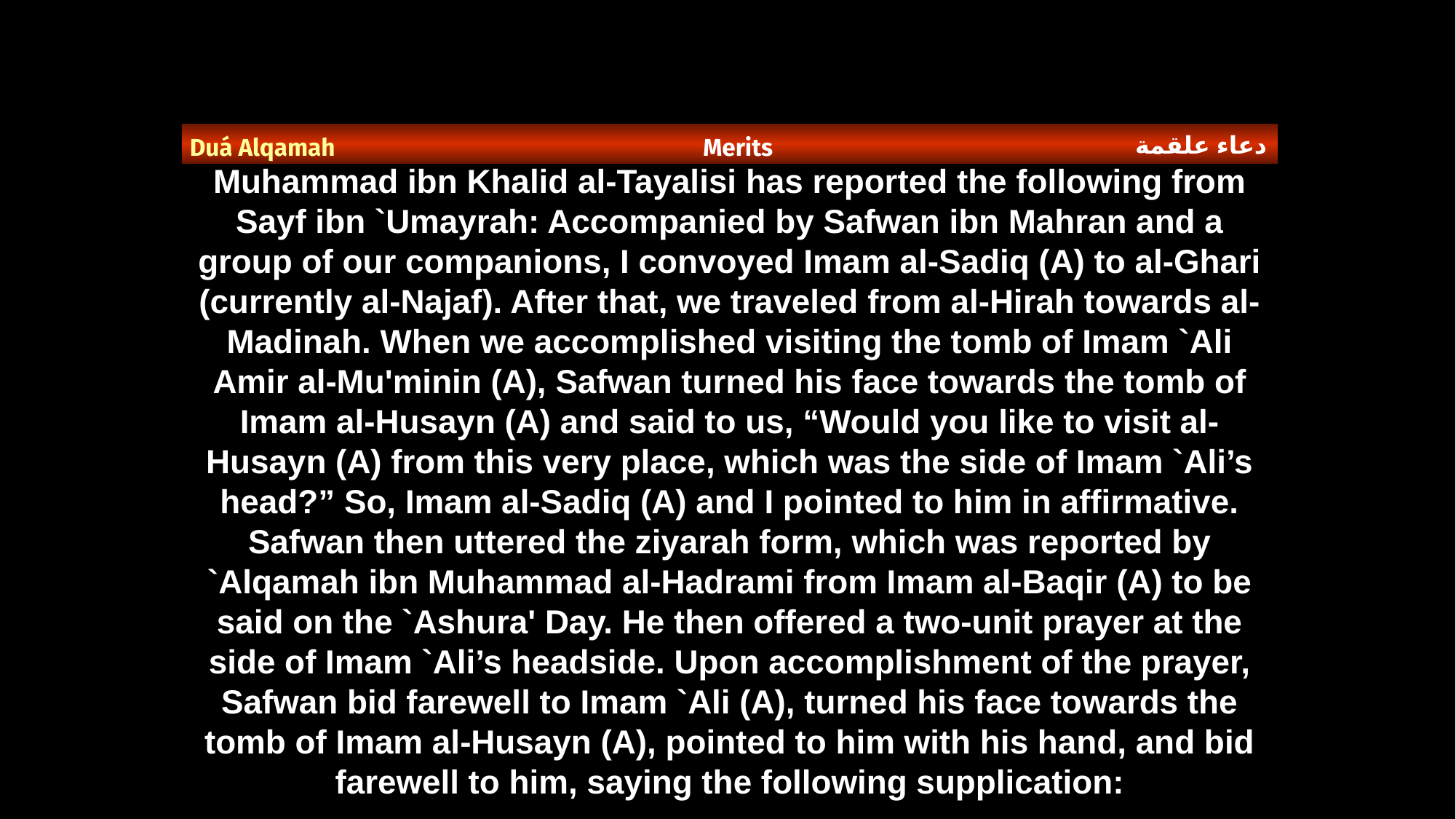

دعاء علقمة
Duá Alqamah
Merits
Muhammad ibn Khalid al-Tayalisi has reported the following from Sayf ibn `Umayrah: Accompanied by Safwan ibn Mahran and a group of our companions, I convoyed Imam al-Sadiq (A) to al-Ghari (currently al-Najaf). After that, we traveled from al-Hirah towards al-Madinah. When we accomplished visiting the tomb of Imam `Ali Amir al-Mu'minin (A), Safwan turned his face towards the tomb of Imam al-Husayn (A) and said to us, “Would you like to visit al-Husayn (A) from this very place, which was the side of Imam `Ali’s head?” So, Imam al-Sadiq (A) and I pointed to him in affirmative. Safwan then uttered the ziyarah form, which was reported by `Alqamah ibn Muhammad al-Hadrami from Imam al-Baqir (A) to be said on the `Ashura' Day. He then offered a two-unit prayer at the side of Imam `Ali’s headside. Upon accomplishment of the prayer, Safwan bid farewell to Imam `Ali (A), turned his face towards the tomb of Imam al-Husayn (A), pointed to him with his hand, and bid farewell to him, saying the following supplication: